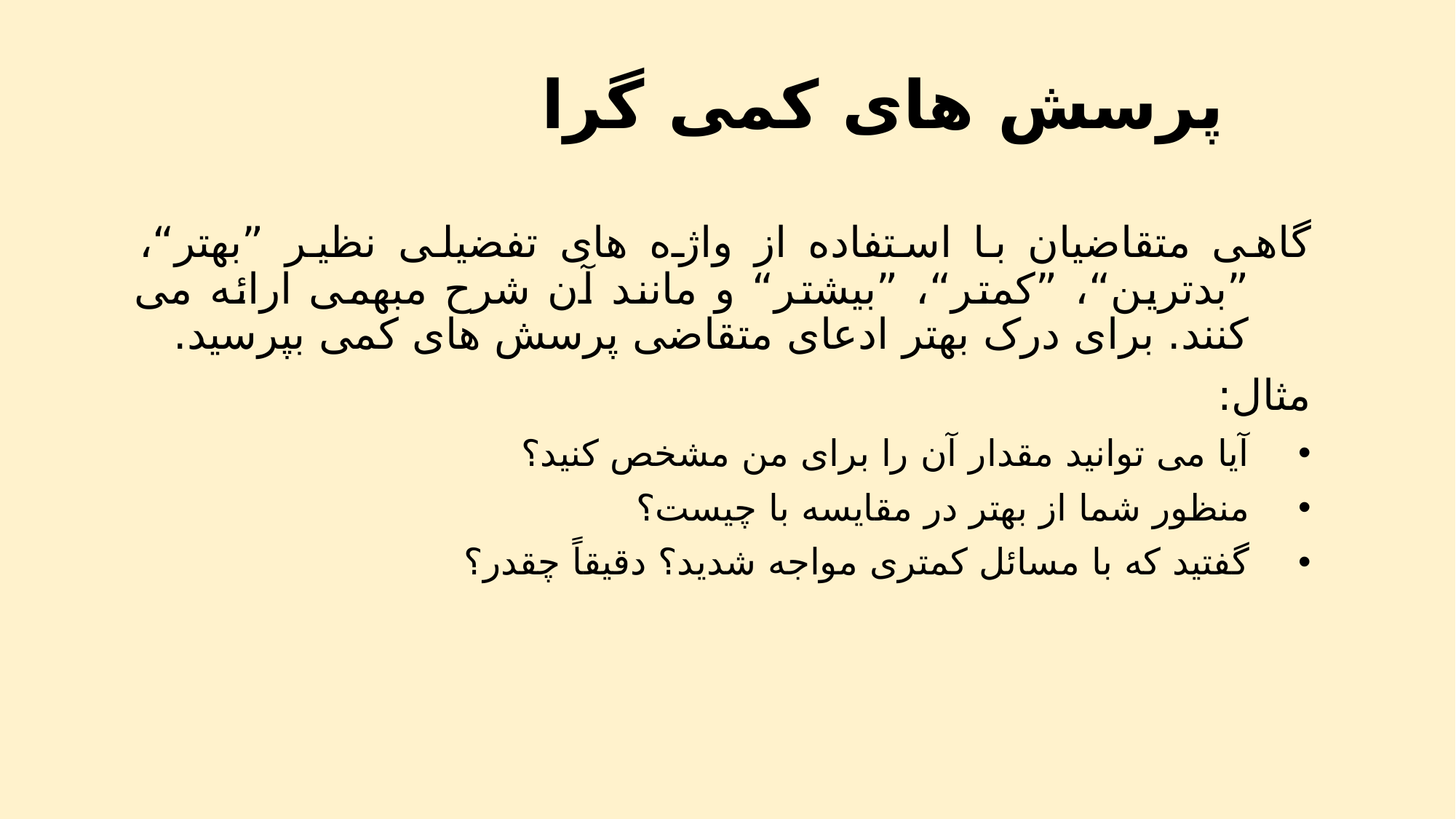

# پرسش های کمی گرا
گاهی متقاضیان با استفاده از واژه های تفضیلی نظیر ”بهتر“، ”بدترین“، ”کمتر“، ”بیشتر“ و مانند آن شرح مبهمی ارائه می کنند. برای درک بهتر ادعای متقاضی پرسش های کمی بپرسید.
مثال:
آیا می توانید مقدار آن را برای من مشخص کنید؟
منظور شما از بهتر در مقایسه با چیست؟
گفتید که با مسائل کمتری مواجه شدید؟ دقیقاً چقدر؟